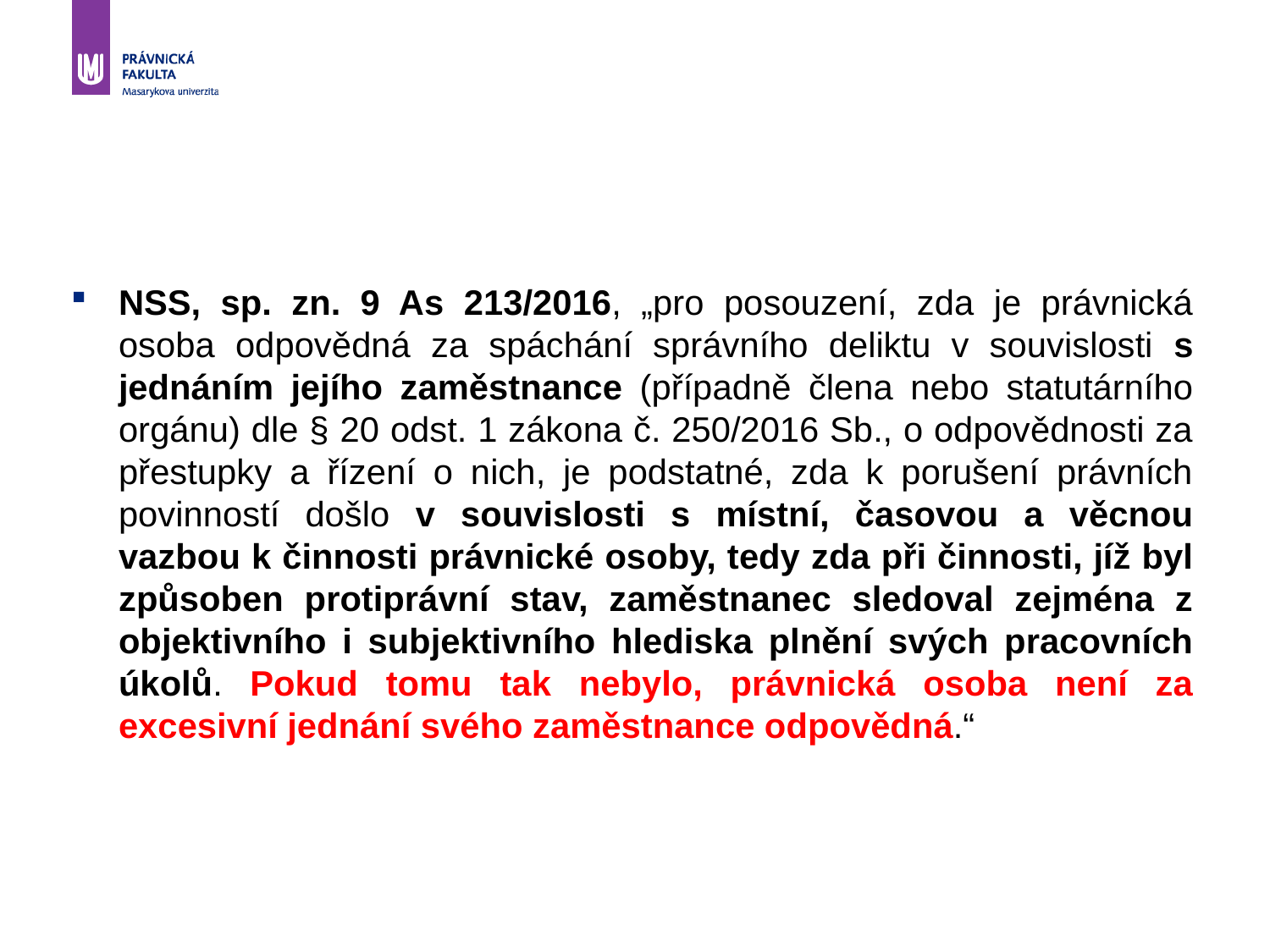

#
NSS, sp. zn. 9 As 213/2016, „pro posouzení, zda je právnická osoba odpovědná za spáchání správního deliktu v souvislosti s jednáním jejího zaměstnance (případně člena nebo statutárního orgánu) dle § 20 odst. 1 zákona č. 250/2016 Sb., o odpovědnosti za přestupky a řízení o nich, je podstatné, zda k porušení právních povinností došlo v souvislosti s místní, časovou a věcnou vazbou k činnosti právnické osoby, tedy zda při činnosti, jíž byl způsoben protiprávní stav, zaměstnanec sledoval zejména z objektivního i subjektivního hlediska plnění svých pracovních úkolů. Pokud tomu tak nebylo, právnická osoba není za excesivní jednání svého zaměstnance odpovědná.“